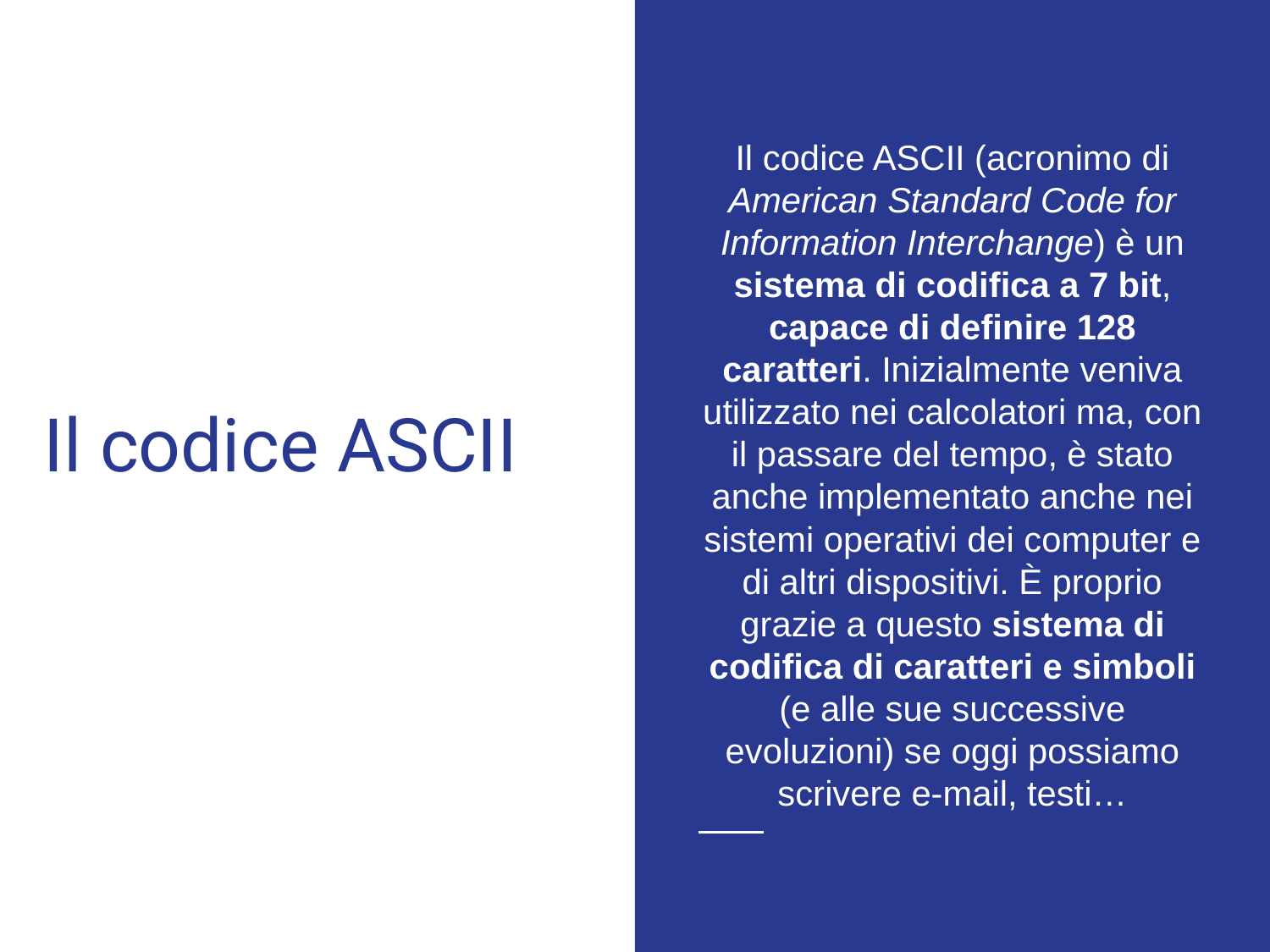

Il codice ASCII (acronimo di American Standard Code for Information Interchange) è un sistema di codifica a 7 bit, capace di definire 128 caratteri. Inizialmente veniva utilizzato nei calcolatori ma, con il passare del tempo, è stato anche implementato anche nei sistemi operativi dei computer e di altri dispositivi. È proprio grazie a questo sistema di codifica di caratteri e simboli (e alle sue successive evoluzioni) se oggi possiamo scrivere e-mail, testi…
# Il codice ASCII